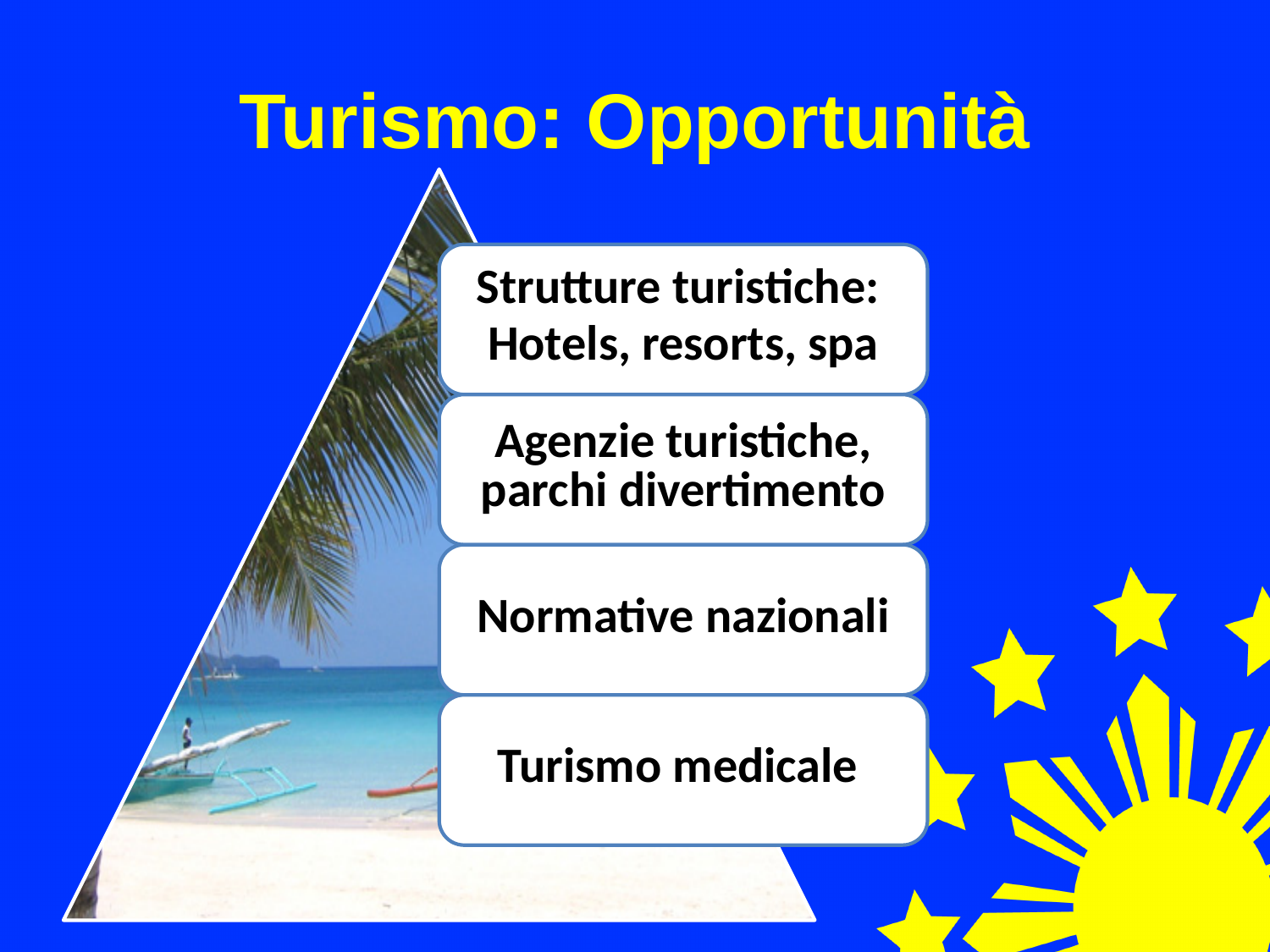

# Turismo: Opportunità
Strutture turistiche:
Hotels, resorts, spa
Agenzie turistiche, parchi divertimento
Turismo medicale
Normative nazionali